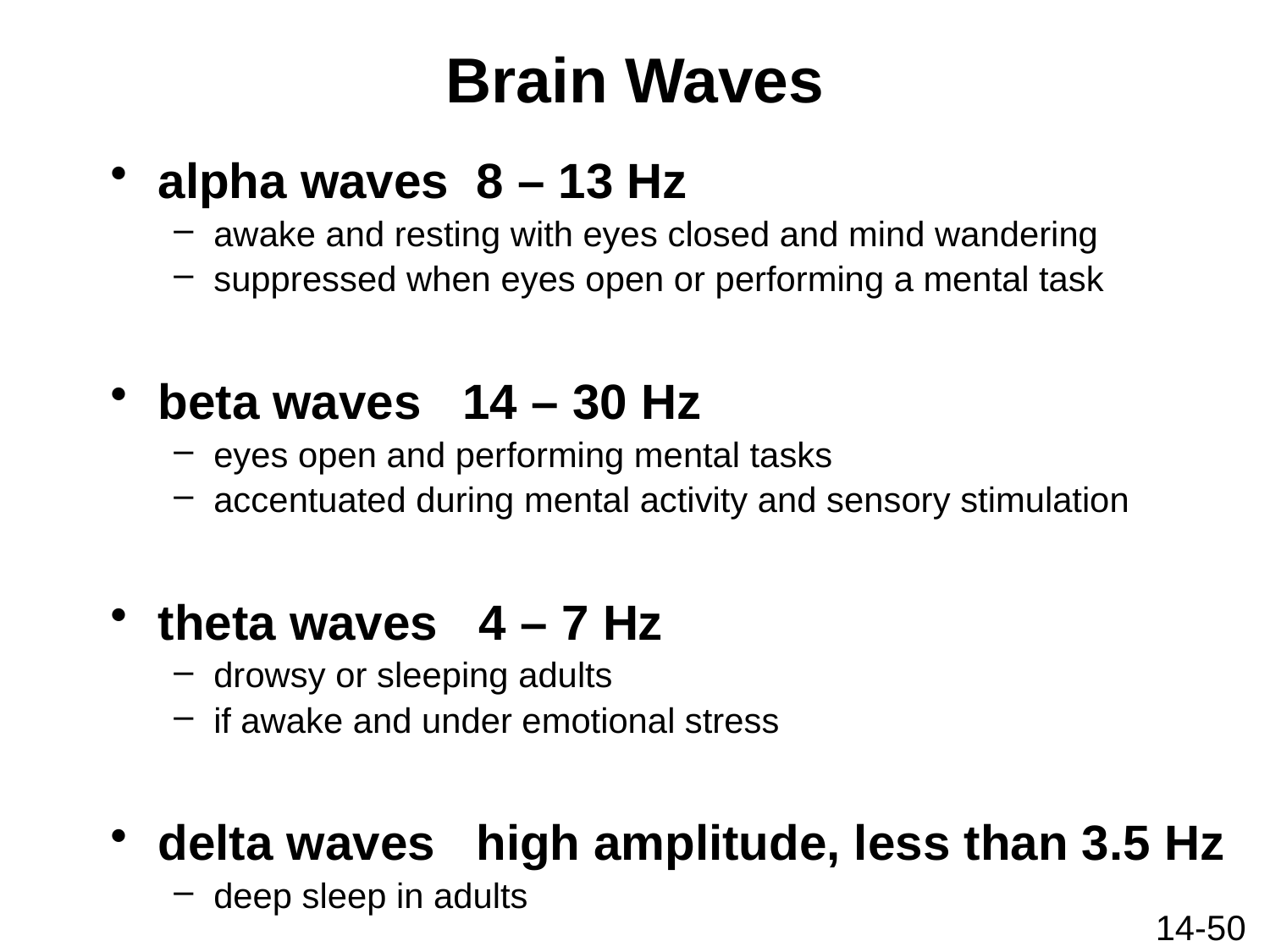

# Brain Waves
alpha waves  8 – 13 Hz
awake and resting with eyes closed and mind wandering
suppressed when eyes open or performing a mental task

beta waves   14 – 30 Hz
eyes open and performing mental tasks
accentuated during mental activity and sensory stimulation

theta waves   4 – 7 Hz
drowsy or sleeping adults
if awake and under emotional stress

delta waves   high amplitude, less than 3.5 Hz
deep sleep in adults
14-50